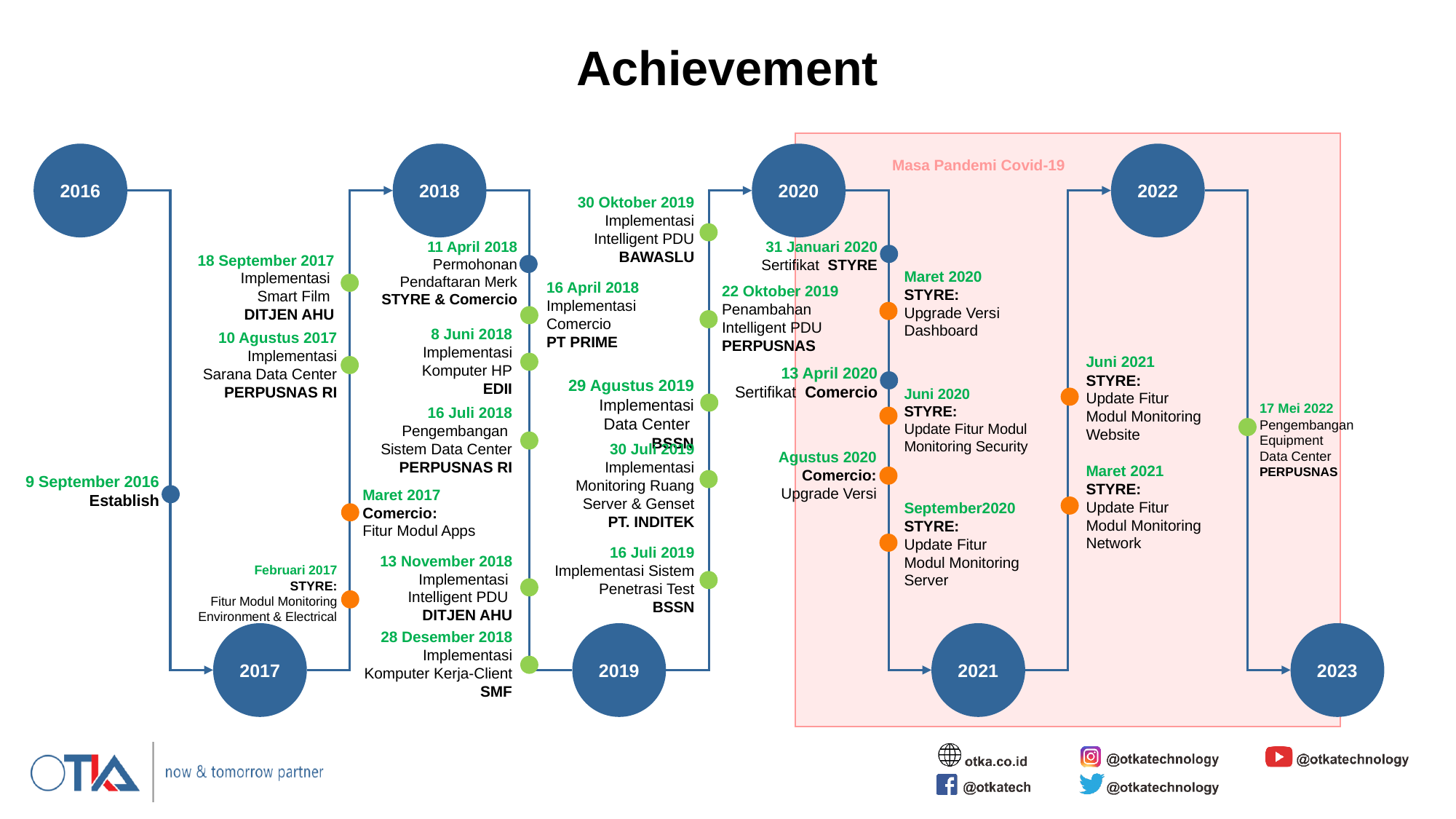

Achievement

2016
2018
2020
2022
Masa Pandemi Covid-19
30 Oktober 2019
Implementasi Intelligent PDU
BAWASLU

11 April 2018
Permohonan Pendaftaran Merk STYRE & Comercio
31 Januari 2020
Sertifikat  STYRE

18 September 2017
Implementasi
Smart Film
DITJEN AHU

Maret 2020
STYRE:
Upgrade Versi Dashboard

16 April 2018
Implementasi
Comercio
PT PRIME

22 Oktober 2019
Penambahan Intelligent PDU
PERPUSNAS

8 Juni 2018
Implementasi Komputer HP
EDII

10 Agustus 2017
Implementasi
Sarana Data Center
PERPUSNAS RI
Juni 2021
STYRE:
Update Fitur
Modul Monitoring Website

13 April 2020 Sertifikat  Comercio
29 Agustus 2019
Implementasi
Data Center
BSSN

Juni 2020
STYRE:
Update Fitur Modul Monitoring Security

17 Mei 2022
Pengembangan Equipment
Data Center
PERPUSNAS
16 Juli 2018
Pengembangan
Sistem Data Center
PERPUSNAS RI

30 Juli 2019
Implementasi Monitoring Ruang Server & Genset
PT. INDITEK

Agustus 2020
Comercio:
Upgrade Versi

Maret 2021
STYRE:
Update Fitur
Modul Monitoring Network

9 September 2016
Establish

Maret 2017
Comercio:
Fitur Modul Apps

September2020
STYRE:
Update Fitur
Modul Monitoring Server

16 Juli 2019
Implementasi Sistem Penetrasi Test
BSSN

13 November 2018
Implementasi
Intelligent PDU
DITJEN AHU
Februari 2017
STYRE:
Fitur Modul Monitoring
Environment & Electrical

28 Desember 2018
Implementasi Komputer Kerja-Client
SMF

2021
2023
2017
2019